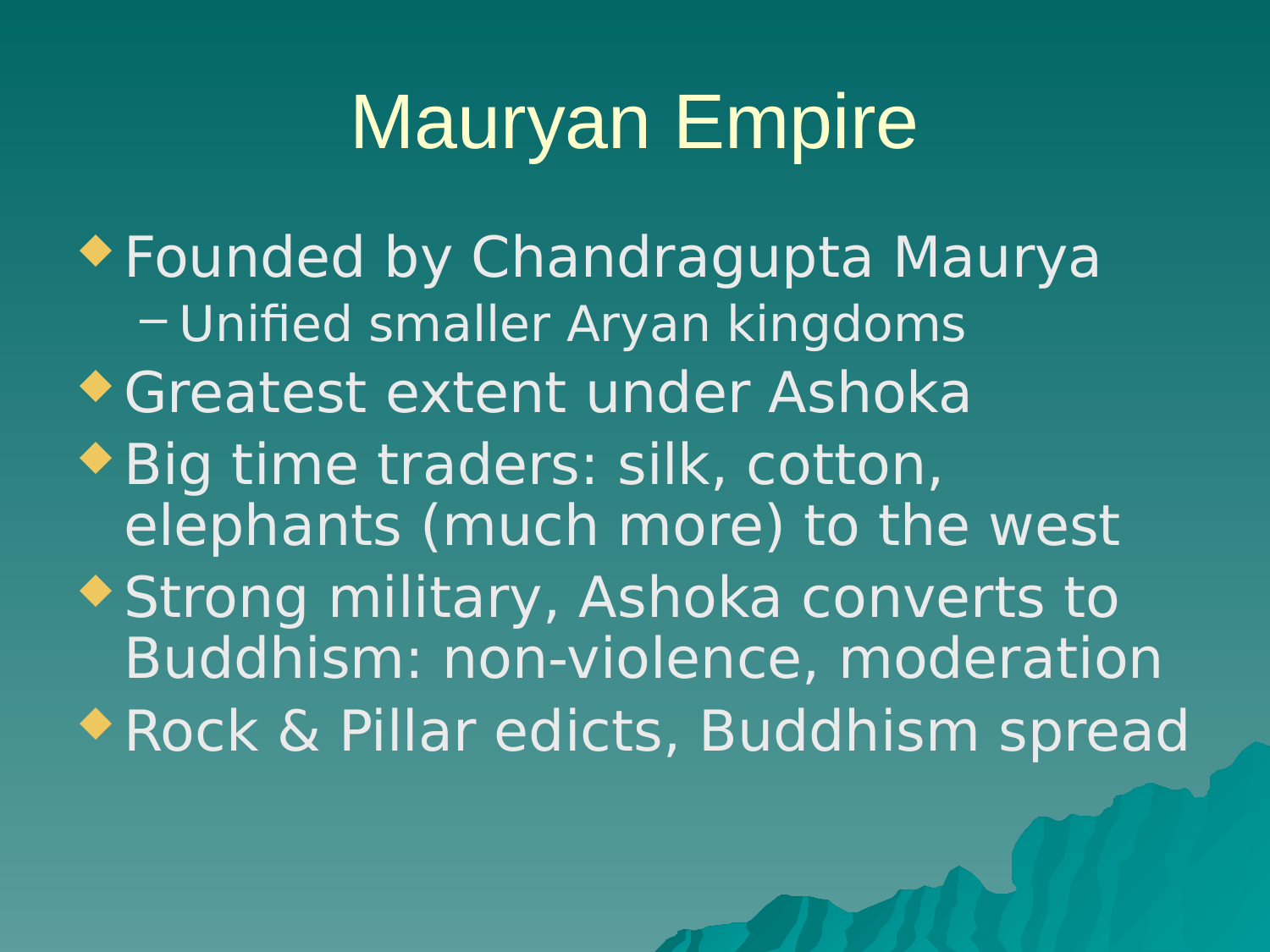

# Mauryan Empire
Founded by Chandragupta Maurya
Unified smaller Aryan kingdoms
Greatest extent under Ashoka
Big time traders: silk, cotton, elephants (much more) to the west
Strong military, Ashoka converts to Buddhism: non-violence, moderation
Rock & Pillar edicts, Buddhism spread